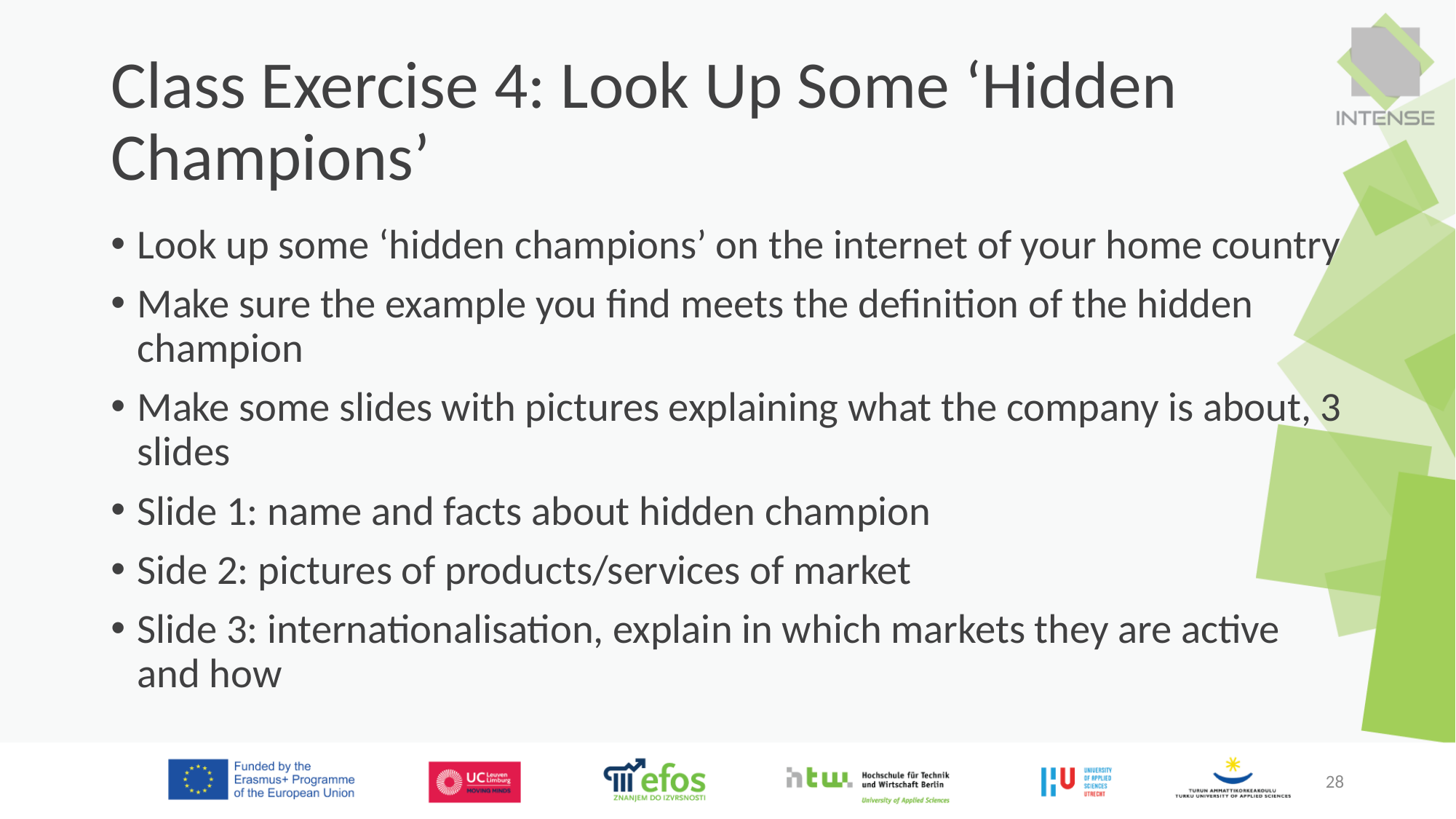

# Class Exercise 4: Look Up Some ‘Hidden Champions’
Look up some ‘hidden champions’ on the internet of your home country
Make sure the example you find meets the definition of the hidden champion
Make some slides with pictures explaining what the company is about, 3 slides
Slide 1: name and facts about hidden champion
Side 2: pictures of products/services of market
Slide 3: internationalisation, explain in which markets they are active and how
28